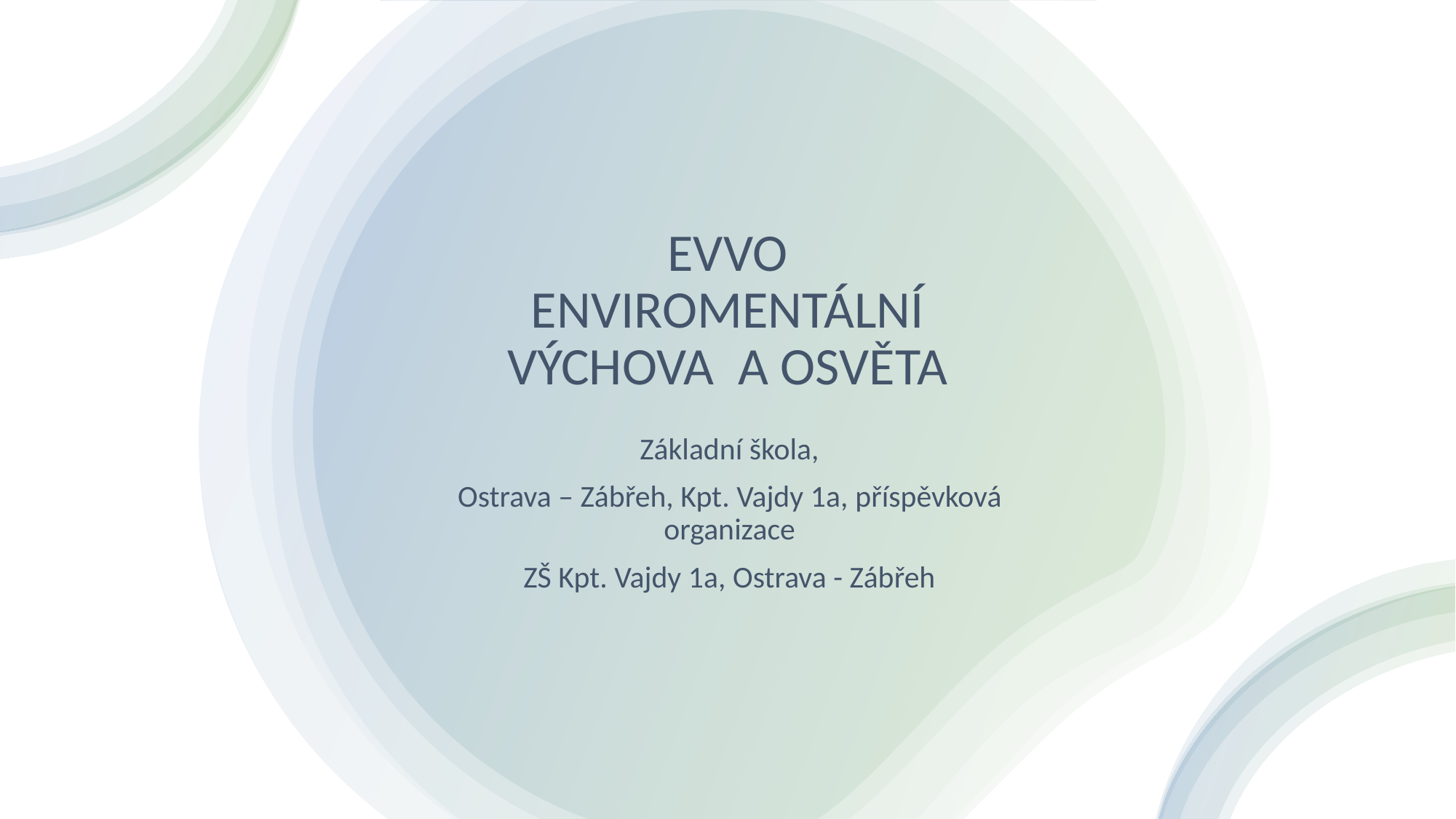

# EVVO ENVIROMENTÁLNÍ VÝCHOVA  A OSVĚTA
Základní škola,
Ostrava – Zábřeh, Kpt. Vajdy 1a, příspěvková organizace
ZŠ Kpt. Vajdy 1a, Ostrava - Zábřeh